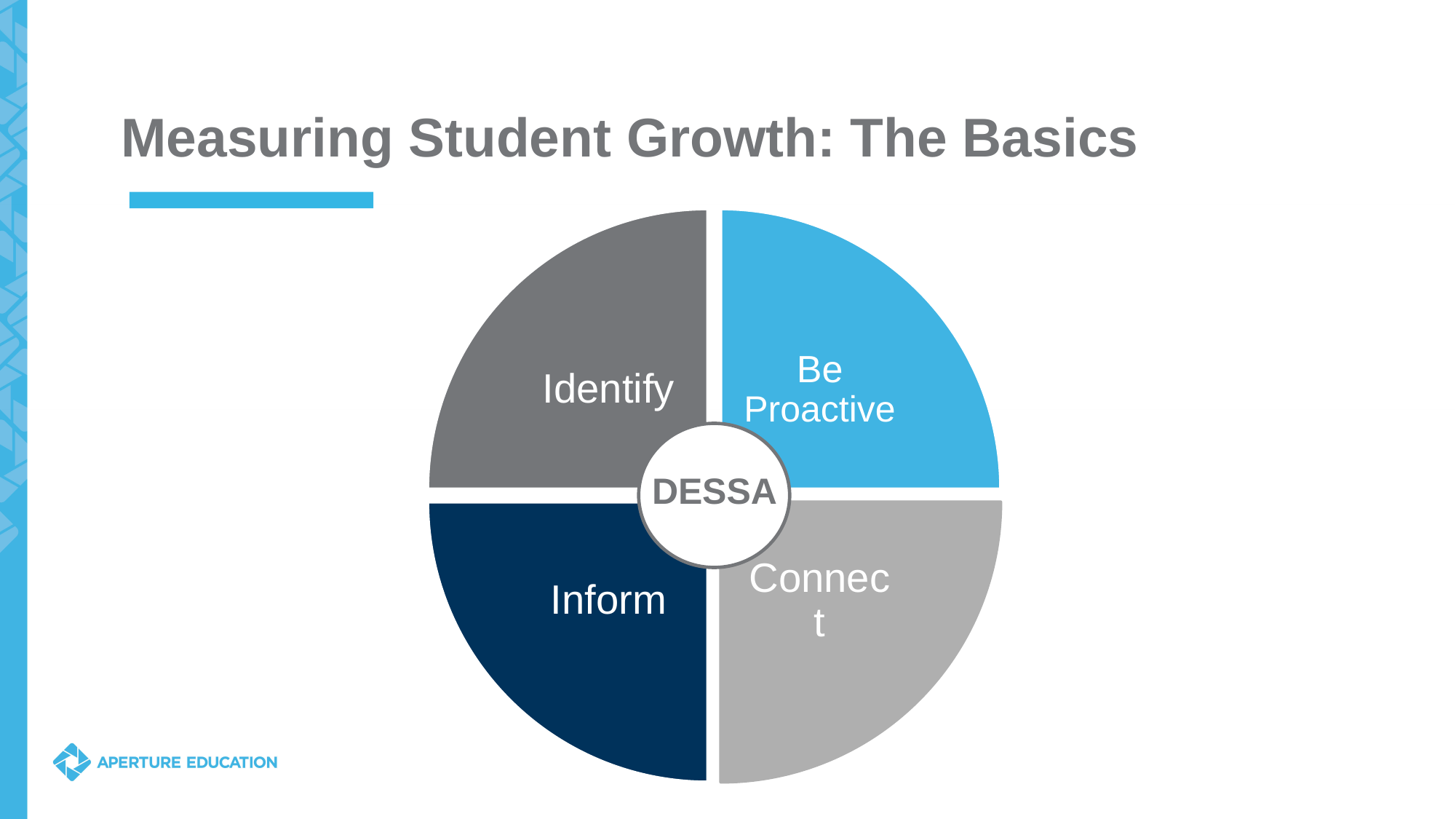

# Measuring Student Growth: The Basics
Identify
Be Proactive
Connect
Inform

DESSA